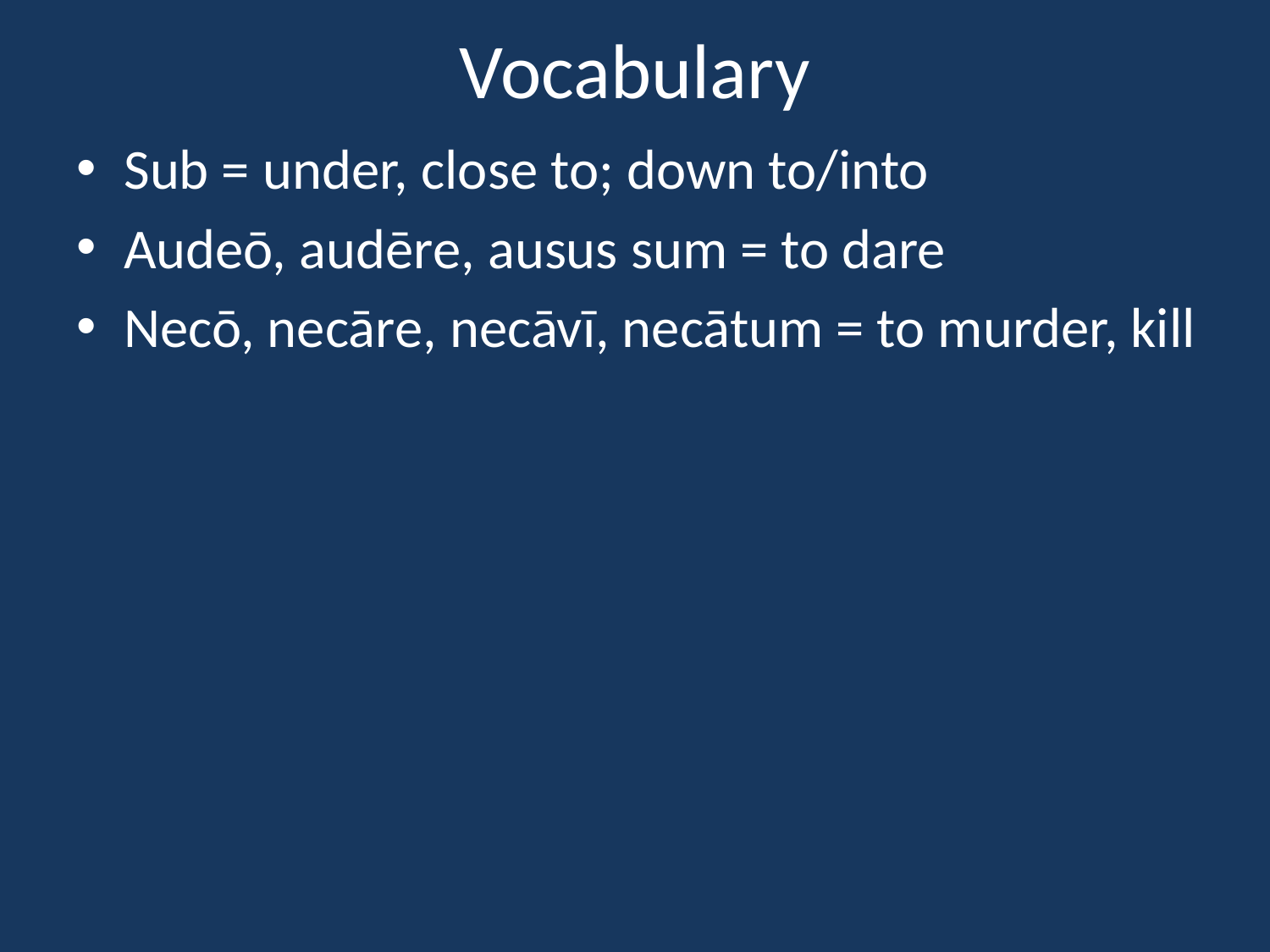

# Vocabulary
Sub = under, close to; down to/into
Audeō, audēre, ausus sum = to dare
Necō, necāre, necāvī, necātum = to murder, kill